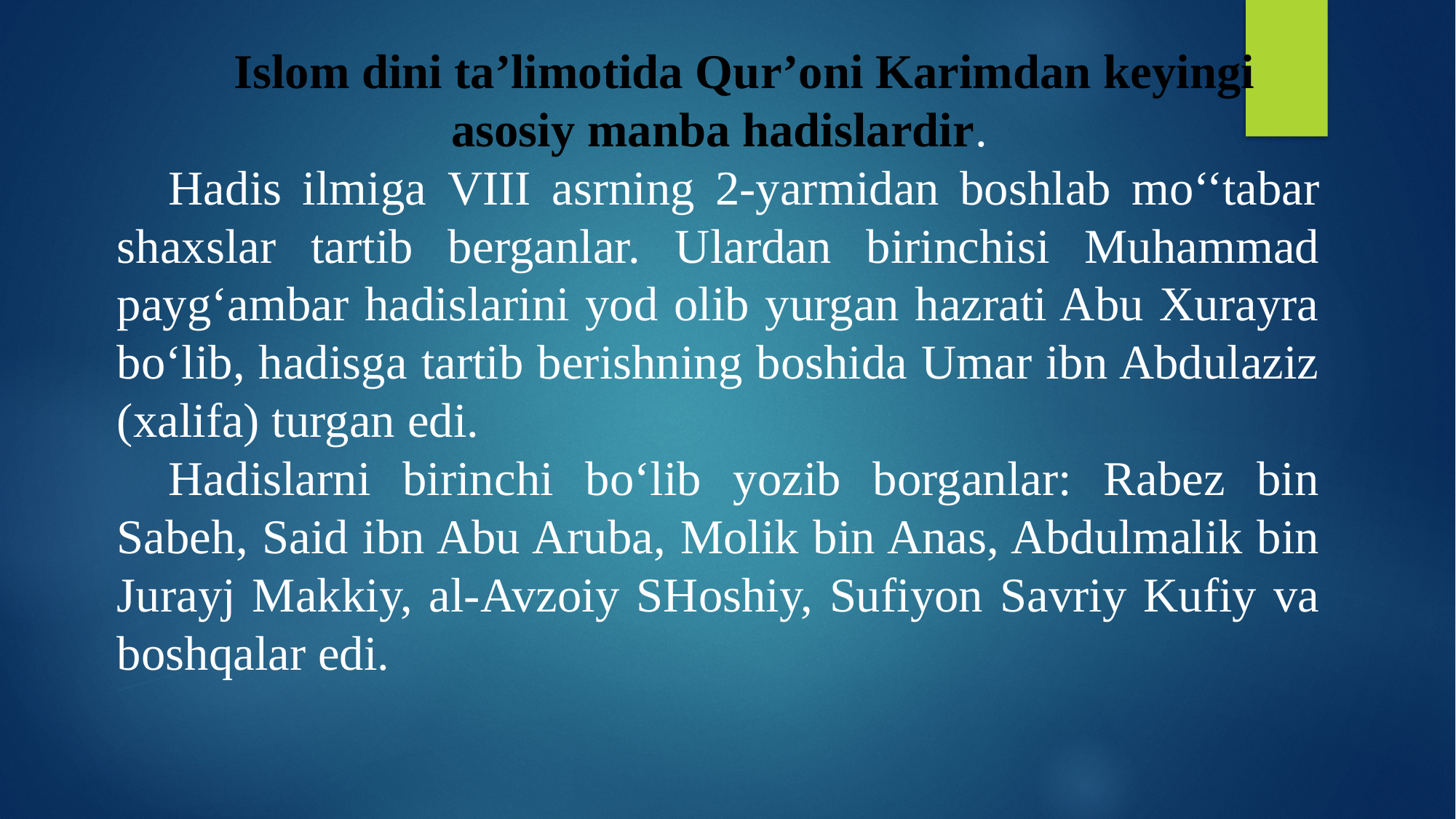

Islom dini ta’limotida Qur’oni Karimdan keyingi asosiy manba hadislardir.
Hadis ilmiga VIII asrning 2-yarmidan boshlab mo‘‘tabar shaxslar tartib berganlar. Ulardan birinchisi Muhammad payg‘ambar hadislarini yod olib yurgan hazrati Abu Xurayra bo‘lib, hadisga tartib berishning boshida Umar ibn Abdulaziz (xalifa) turgan edi.
Hadislarni birinchi bo‘lib yozib borganlar: Rabez bin Sabeh, Said ibn Abu Aruba, Molik bin Anas, Abdulmalik bin Jurayj Makkiy, al-Avzoiy SHoshiy, Sufiyon Savriy Kufiy va boshqalar edi.